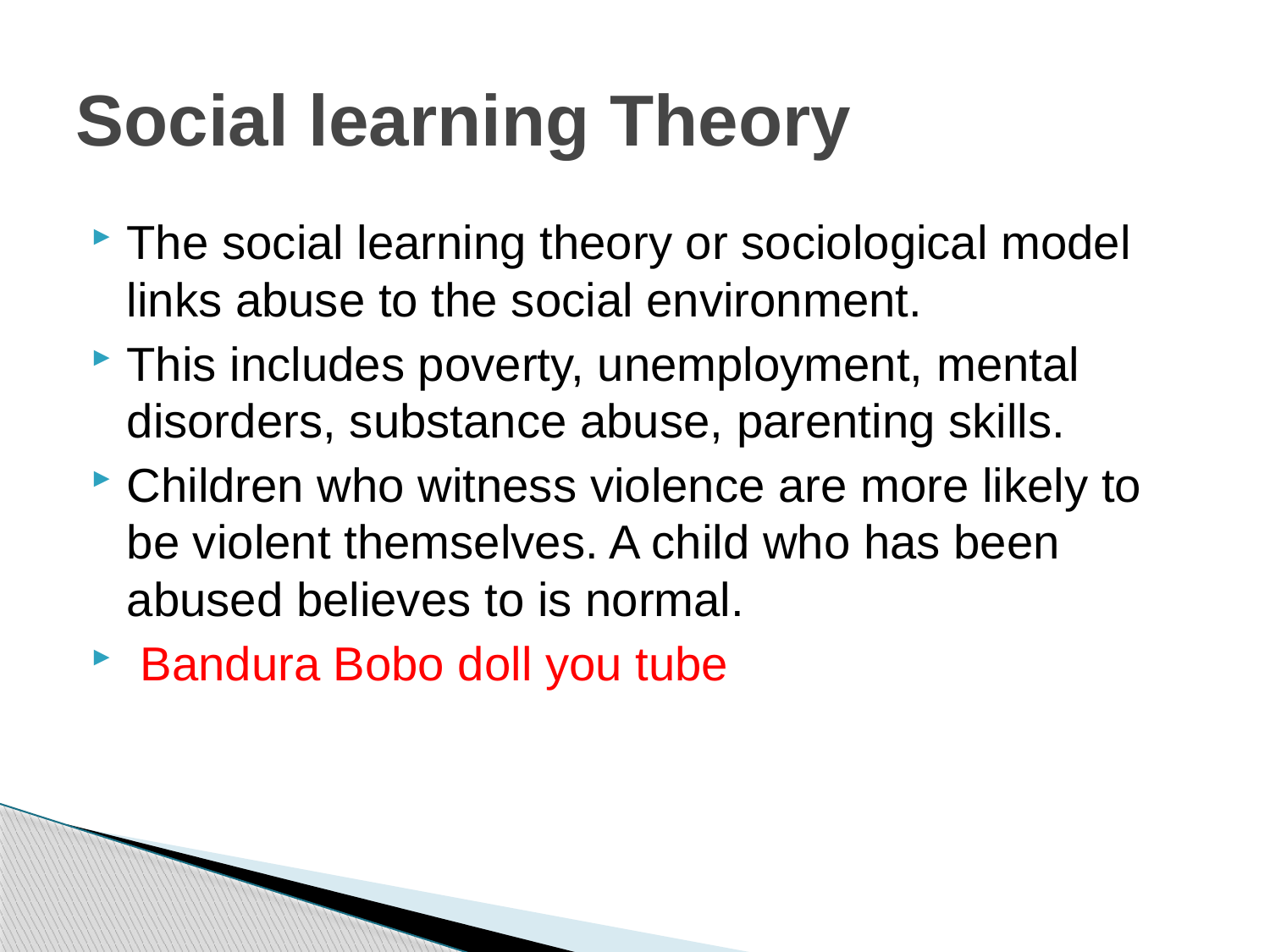

# Social learning Theory
The social learning theory or sociological model links abuse to the social environment.
This includes poverty, unemployment, mental disorders, substance abuse, parenting skills.
Children who witness violence are more likely to be violent themselves. A child who has been abused believes to is normal.
 Bandura Bobo doll you tube